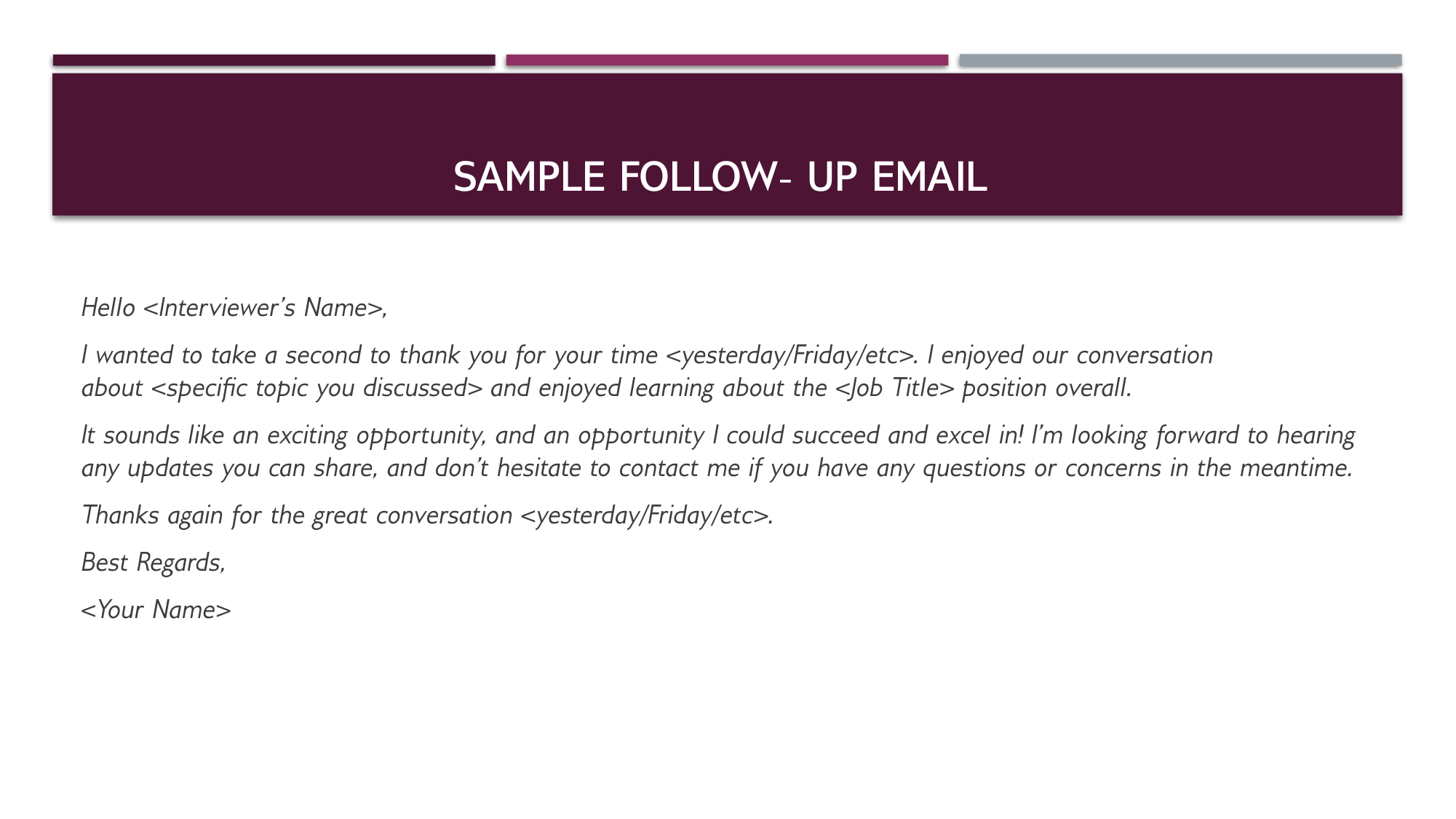

# Sample follow- up Email
Hello <Interviewer’s Name>,
I wanted to take a second to thank you for your time <yesterday/Friday/etc>. I enjoyed our conversation about <specific topic you discussed> and enjoyed learning about the <Job Title> position overall.
It sounds like an exciting opportunity, and an opportunity I could succeed and excel in! I’m looking forward to hearing any updates you can share, and don’t hesitate to contact me if you have any questions or concerns in the meantime.
Thanks again for the great conversation <yesterday/Friday/etc>.
Best Regards,
<Your Name>